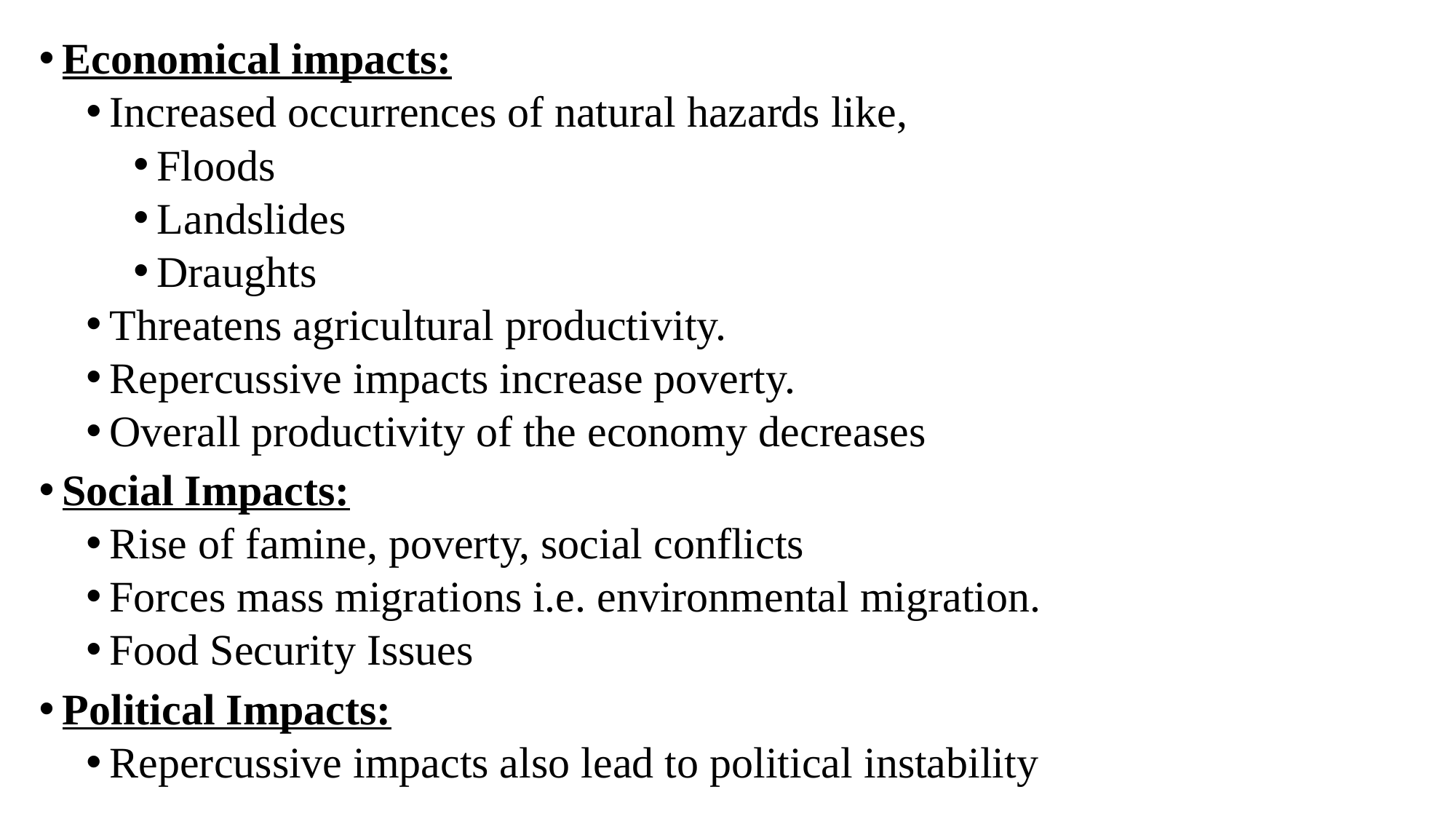

Economical impacts:
Increased occurrences of natural hazards like,
Floods
Landslides
Draughts
Threatens agricultural productivity.
Repercussive impacts increase poverty.
Overall productivity of the economy decreases
Social Impacts:
Rise of famine, poverty, social conflicts
Forces mass migrations i.e. environmental migration.
Food Security Issues
Political Impacts:
Repercussive impacts also lead to political instability